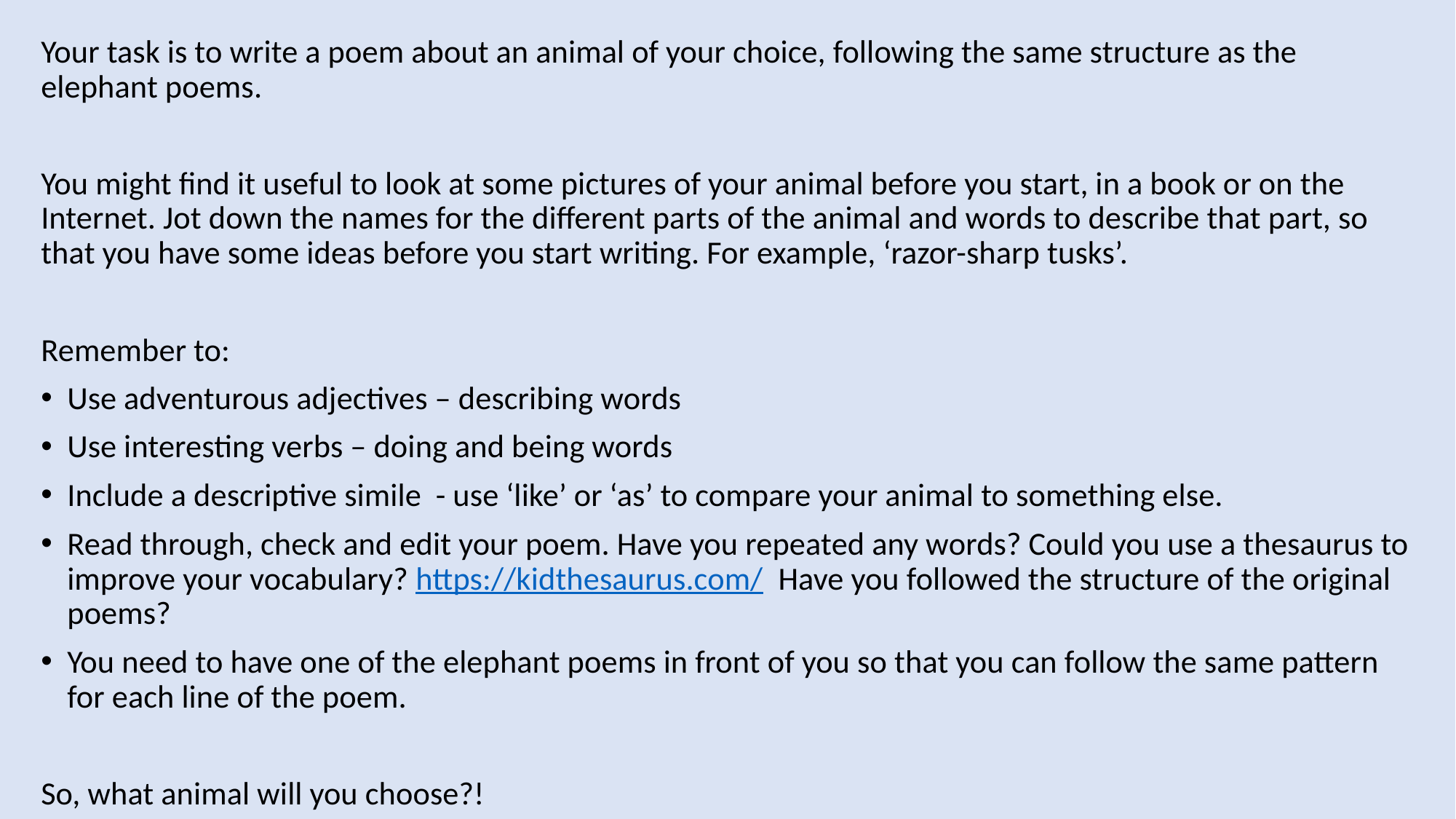

Your task is to write a poem about an animal of your choice, following the same structure as the elephant poems.

You might find it useful to look at some pictures of your animal before you start, in a book or on the Internet. Jot down the names for the different parts of the animal and words to describe that part, so that you have some ideas before you start writing. For example, ‘razor-sharp tusks’.

Remember to:
Use adventurous adjectives – describing words
Use interesting verbs – doing and being words
Include a descriptive simile  - use ‘like’ or ‘as’ to compare your animal to something else.
Read through, check and edit your poem. Have you repeated any words? Could you use a thesaurus to improve your vocabulary? https://kidthesaurus.com/  Have you followed the structure of the original poems?
You need to have one of the elephant poems in front of you so that you can follow the same pattern for each line of the poem.

So, what animal will you choose?!